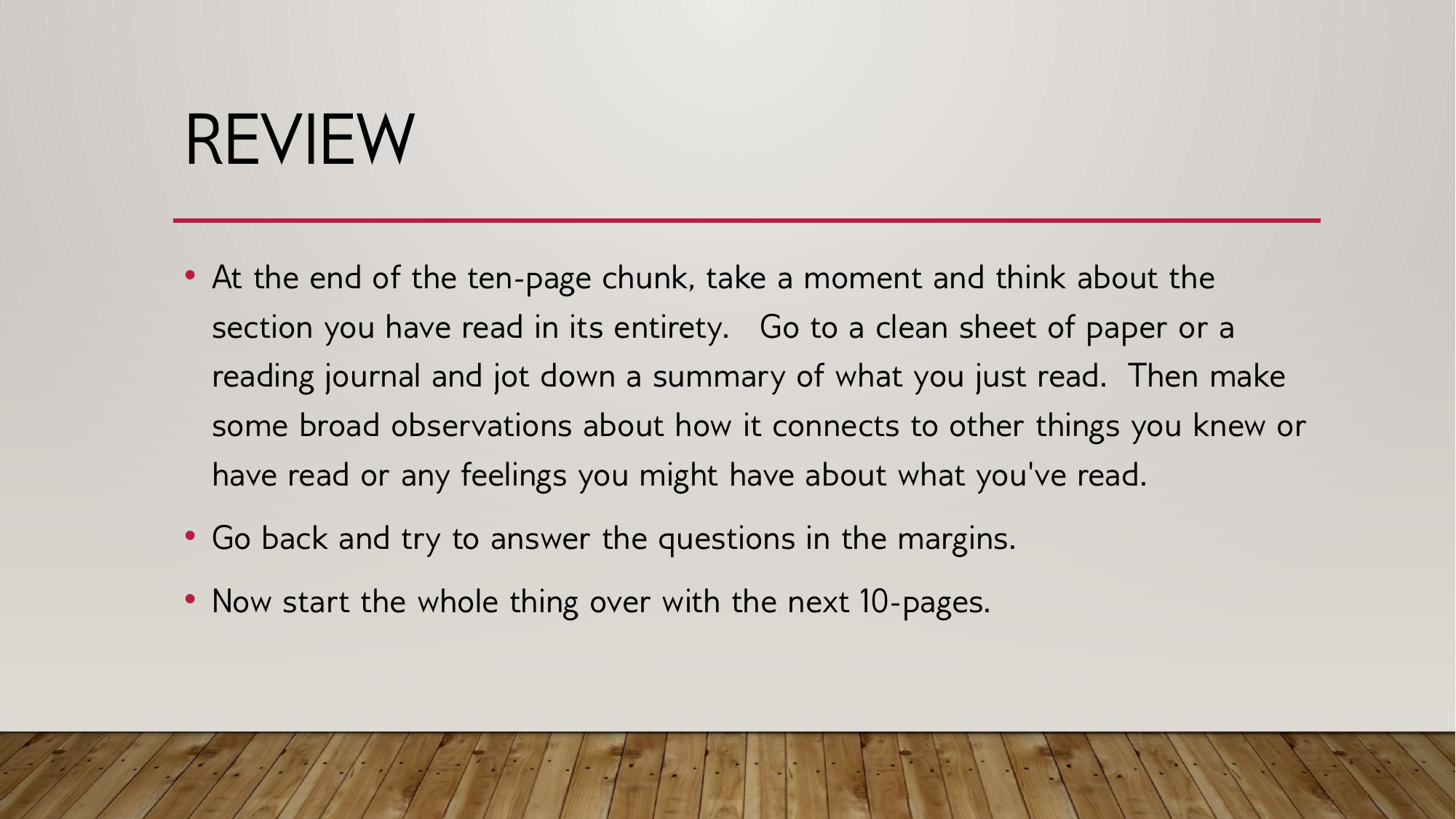

# Review
At the end of the ten-page chunk, take a moment and think about the section you have read in its entirety.   Go to a clean sheet of paper or a  reading journal and jot down a summary of what you just read.  Then make some broad observations about how it connects to other things you knew or have read or any feelings you might have about what you've read.
Go back and try to answer the questions in the margins.
Now start the whole thing over with the next 10-pages.